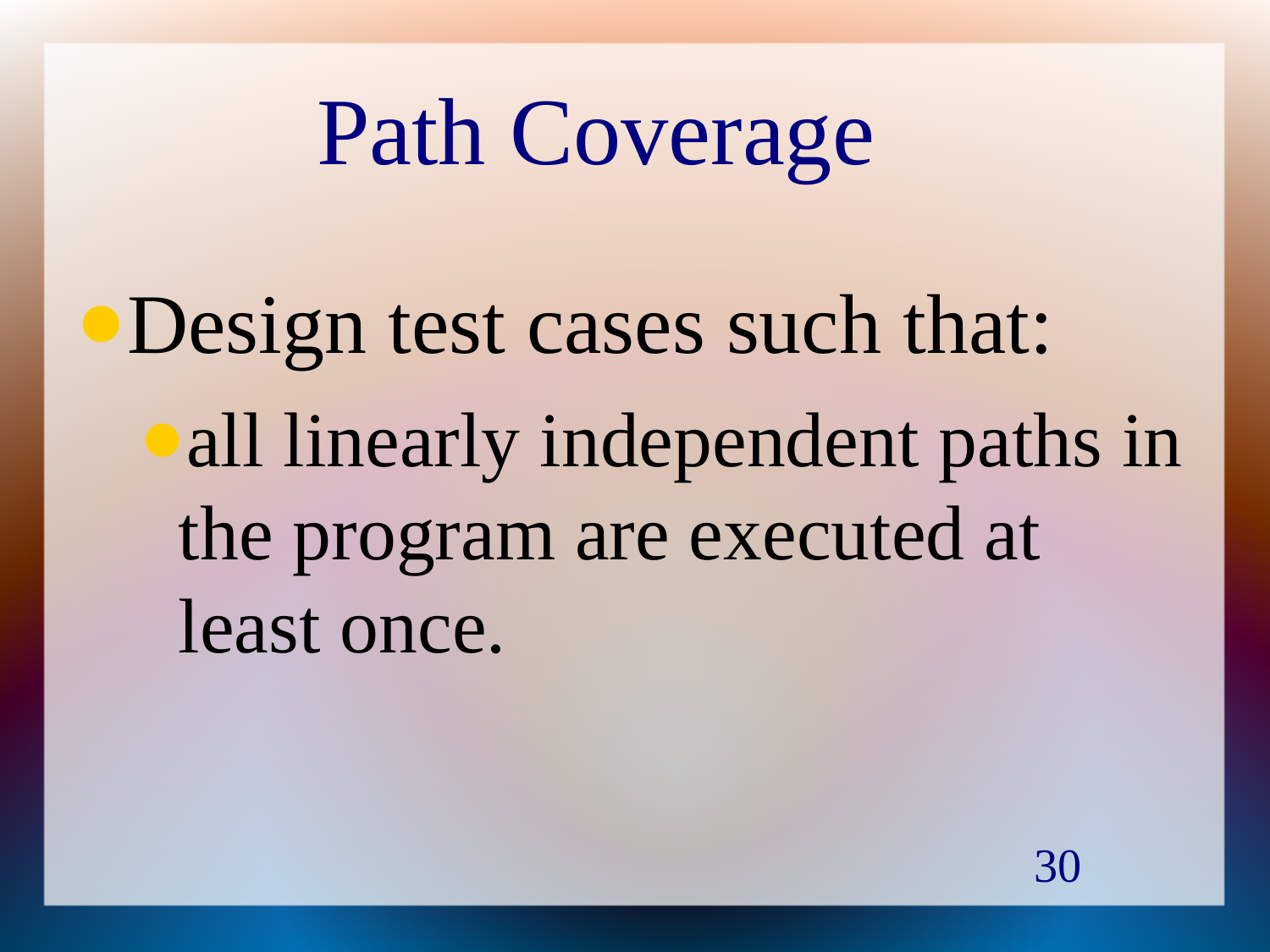

# Path Coverage
Design test cases such that:
all linearly independent paths in the program are executed at least once.
30